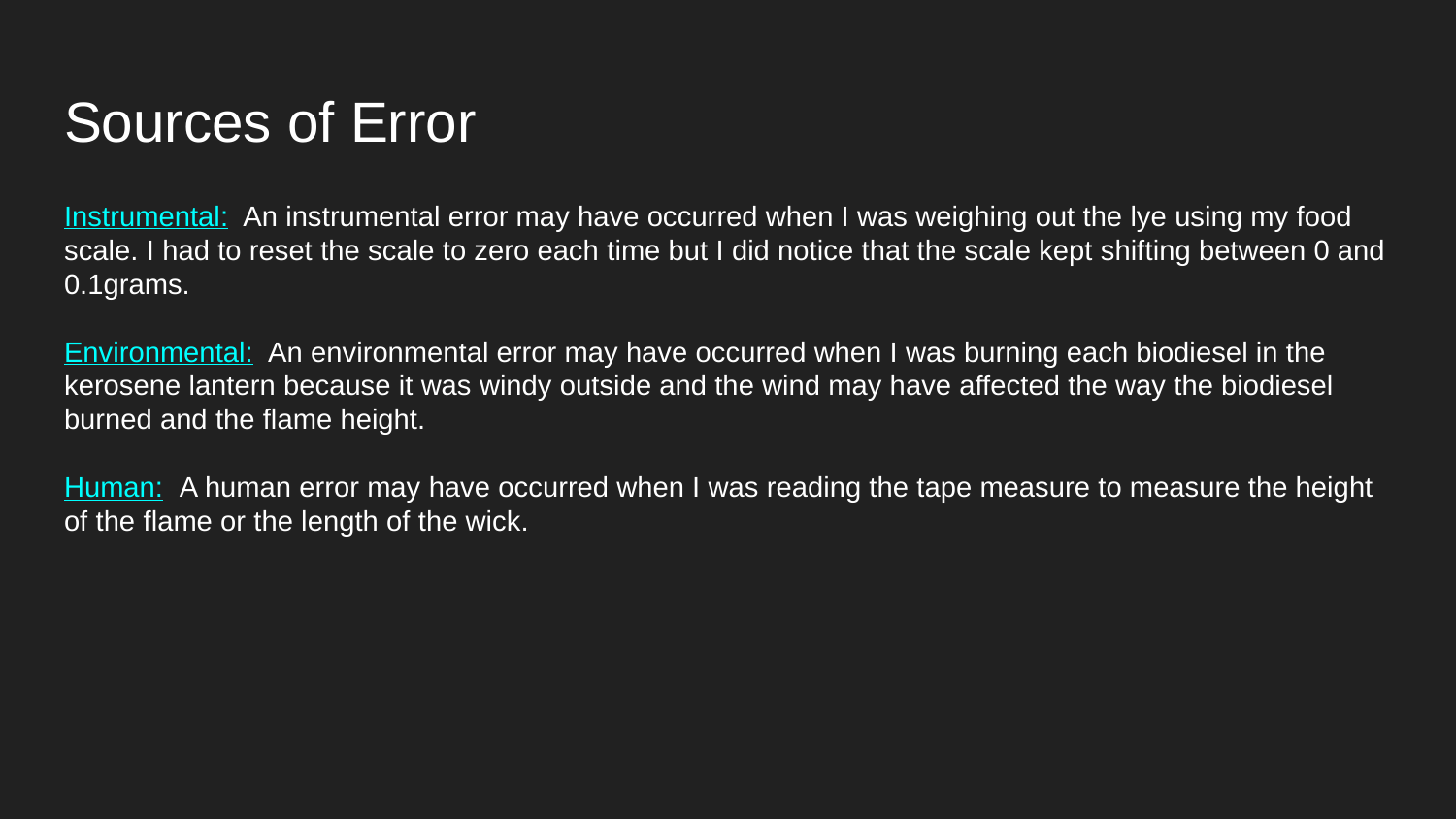

# Sources of Error
Instrumental:  An instrumental error may have occurred when I was weighing out the lye using my food scale. I had to reset the scale to zero each time but I did notice that the scale kept shifting between 0 and 0.1grams.

Environmental:  An environmental error may have occurred when I was burning each biodiesel in the kerosene lantern because it was windy outside and the wind may have affected the way the biodiesel burned and the flame height.

Human:  A human error may have occurred when I was reading the tape measure to measure the height of the flame or the length of the wick.